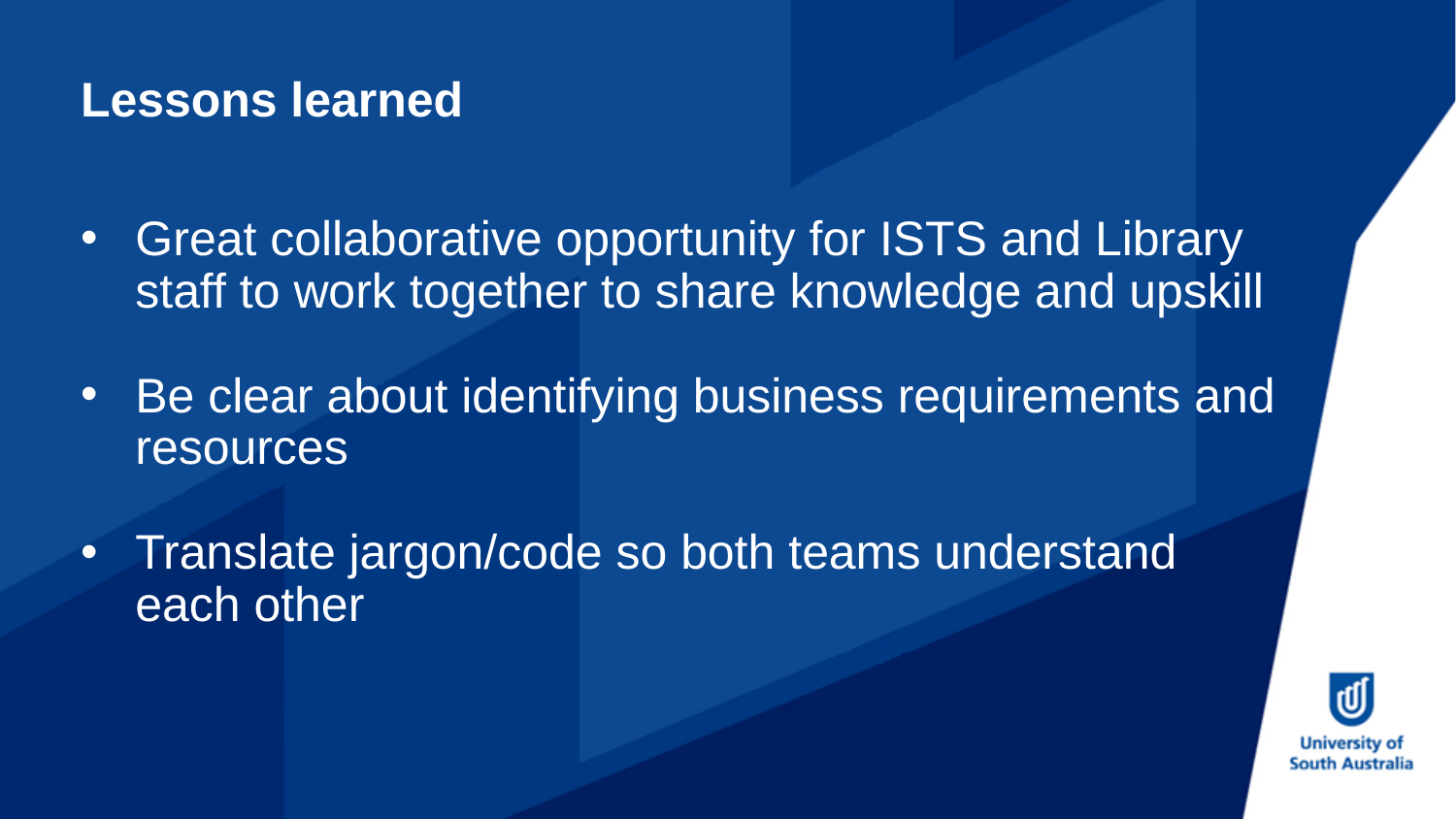

Lessons learned
Great collaborative opportunity for ISTS and Library staff to work together to share knowledge and upskill

Be clear about identifying business requirements and resources

Translate jargon/code so both teams understand each other